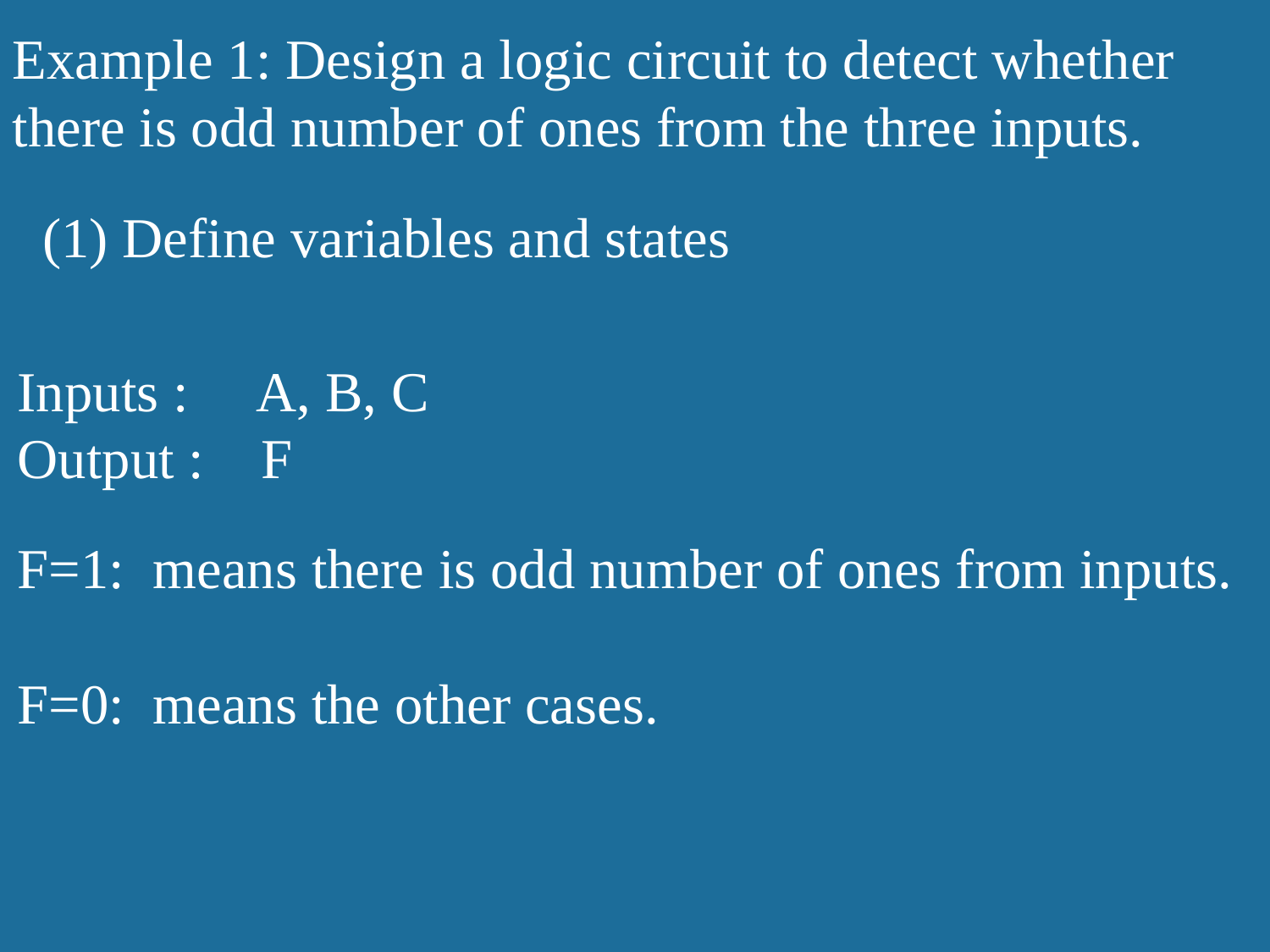

Example 1: Design a logic circuit to detect whether there is odd number of ones from the three inputs.
(1) Define variables and states
Inputs :     A, B, C
Output :    F
F=1:  means there is odd number of ones from inputs.

F=0:  means the other cases.
12